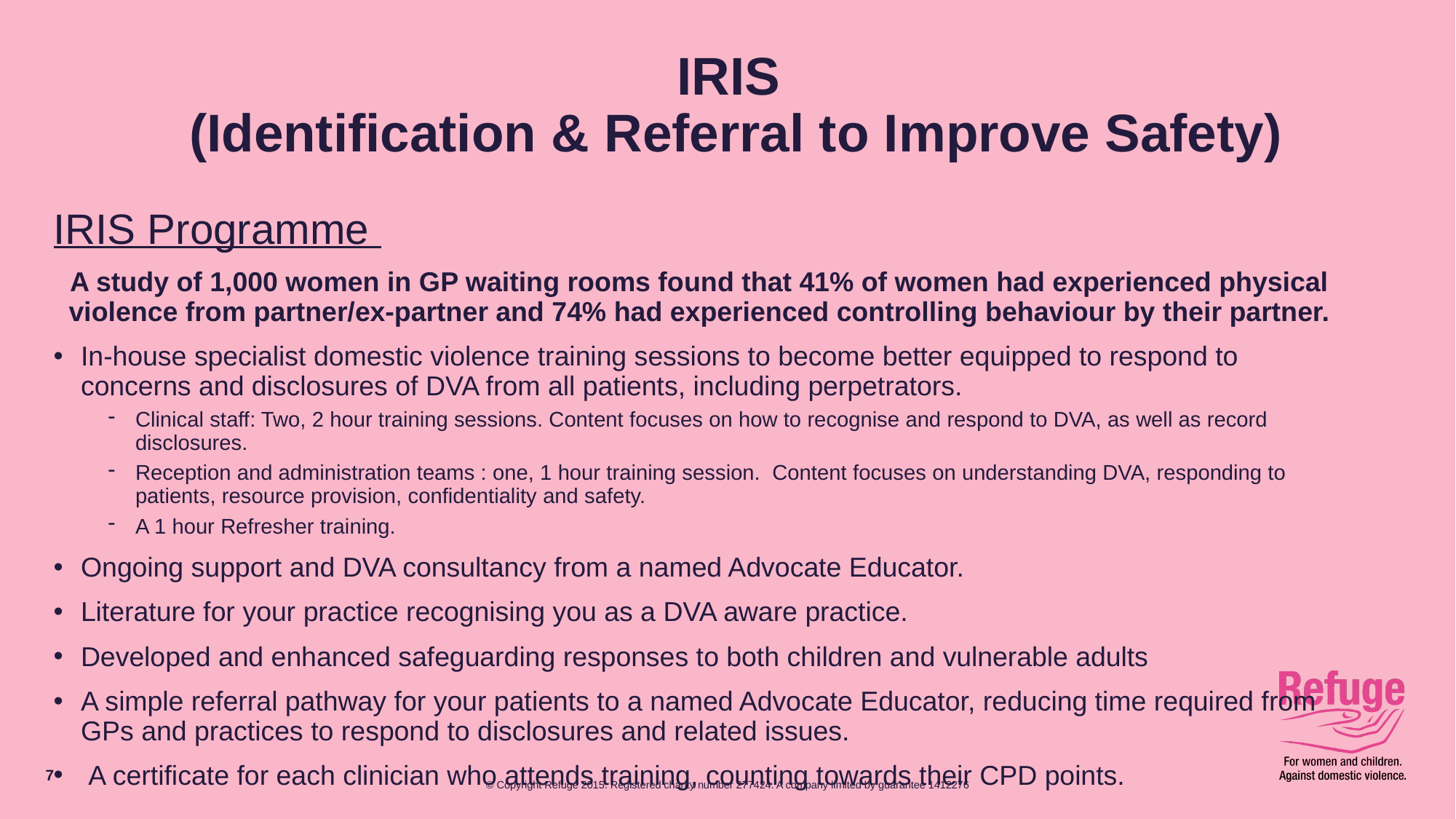

# IRIS (Identification & Referral to Improve Safety)
IRIS Programme
A study of 1,000 women in GP waiting rooms found that 41% of women had experienced physical violence from partner/ex-partner and 74% had experienced controlling behaviour by their partner.
In-house specialist domestic violence training sessions to become better equipped to respond to concerns and disclosures of DVA from all patients, including perpetrators.
Clinical staff: Two, 2 hour training sessions. Content focuses on how to recognise and respond to DVA, as well as record disclosures.
Reception and administration teams : one, 1 hour training session.  Content focuses on understanding DVA, responding to patients, resource provision, confidentiality and safety.
A 1 hour Refresher training.
Ongoing support and DVA consultancy from a named Advocate Educator.
Literature for your practice recognising you as a DVA aware practice.
Developed and enhanced safeguarding responses to both children and vulnerable adults
A simple referral pathway for your patients to a named Advocate Educator, reducing time required from GPs and practices to respond to disclosures and related issues.
 A certificate for each clinician who attends training, counting towards their CPD points.
7